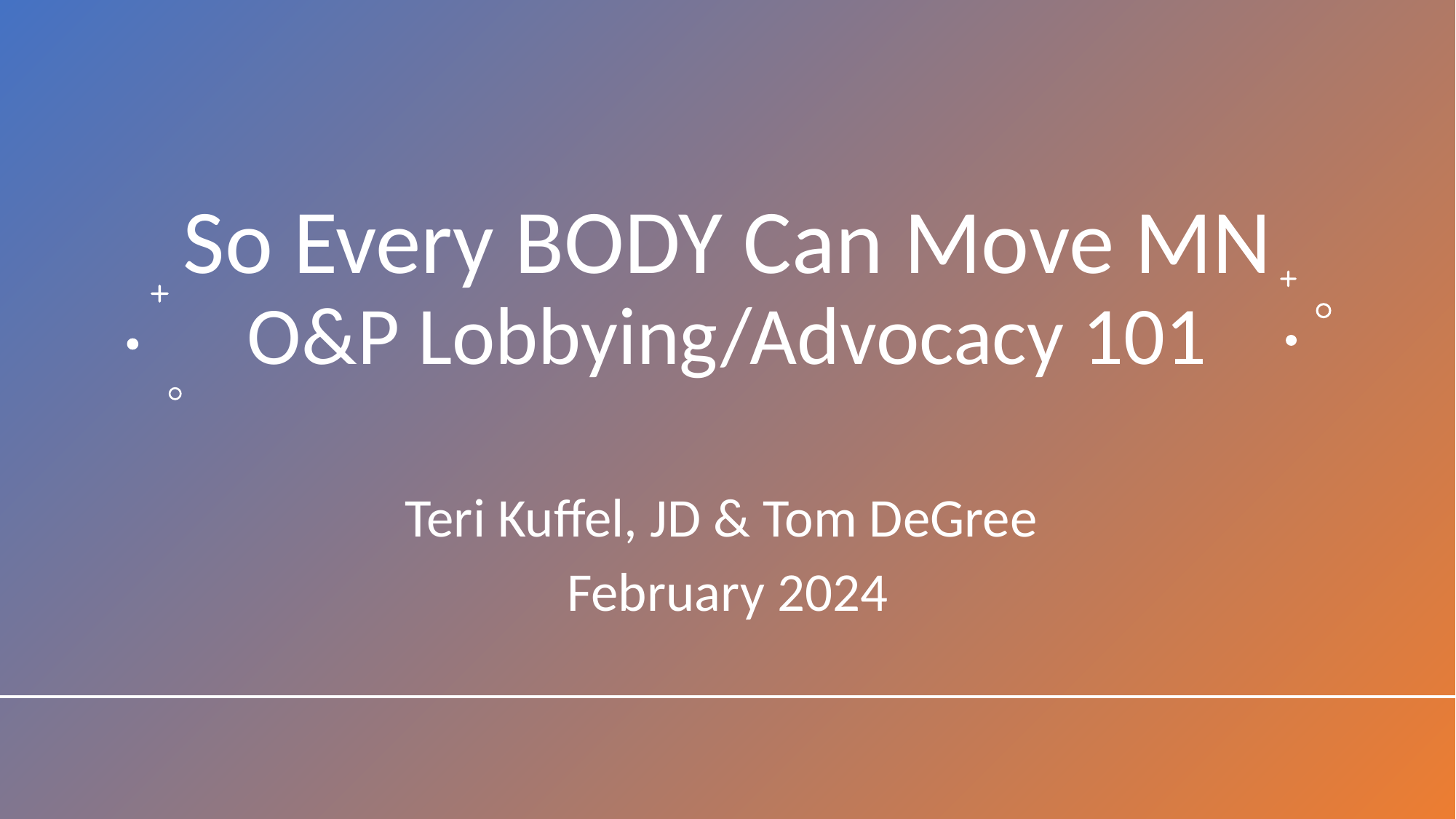

# So Every BODY Can Move MN O&P Lobbying/Advocacy 101

Teri Kuffel, JD & Tom DeGree
February 2024